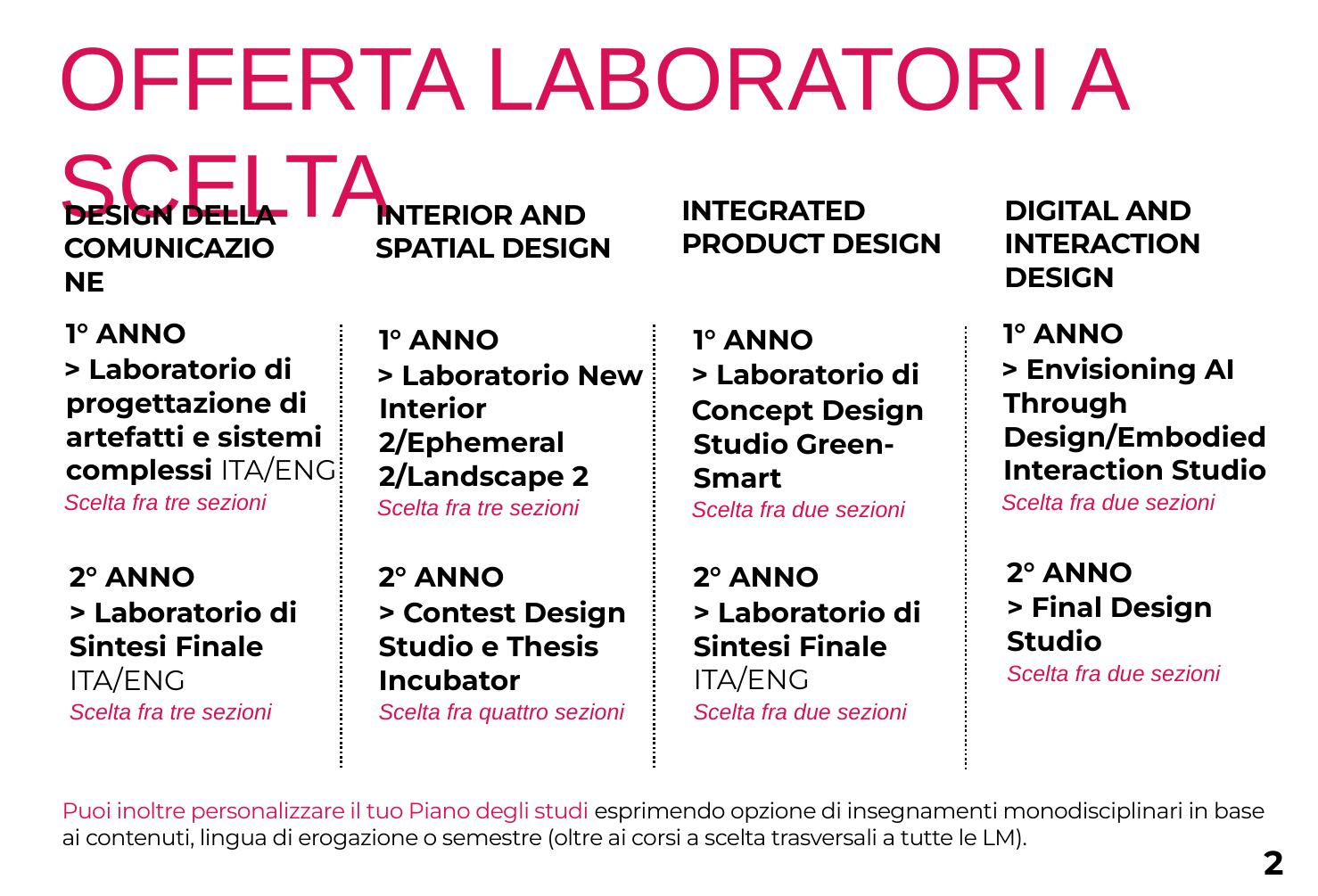

# OFFERTA LABORATORI A SCELTA
INTEGRATED PRODUCT DESIGN
DIGITAL AND INTERACTION DESIGN
DESIGN DELLA COMUNICAZIONE
INTERIOR AND SPATIAL DESIGN
1° ANNO
> Envisioning AI Through Design/Embodied Interaction Studio
Scelta fra due sezioni

1° ANNO
> Laboratorio di progettazione di artefatti e sistemi complessi ITA/ENG
Scelta fra tre sezioni

1° ANNO
> Laboratorio di
Concept Design Studio Green-Smart
Scelta fra due sezioni

1° ANNO
> Laboratorio New Interior 2/Ephemeral 2/Landscape 2
Scelta fra tre sezioni

2° ANNO
> Final Design Studio
Scelta fra due sezioni

2° ANNO
> Laboratorio di Sintesi Finale ITA/ENG
Scelta fra due sezioni

2° ANNO
> Laboratorio di Sintesi Finale ITA/ENG
Scelta fra tre sezioni

2° ANNO
> Contest Design Studio e Thesis Incubator
Scelta fra quattro sezioni

Puoi inoltre personalizzare il tuo Piano degli studi esprimendo opzione di insegnamenti monodisciplinari in base ai contenuti, lingua di erogazione o semestre (oltre ai corsi a scelta trasversali a tutte le LM).
2